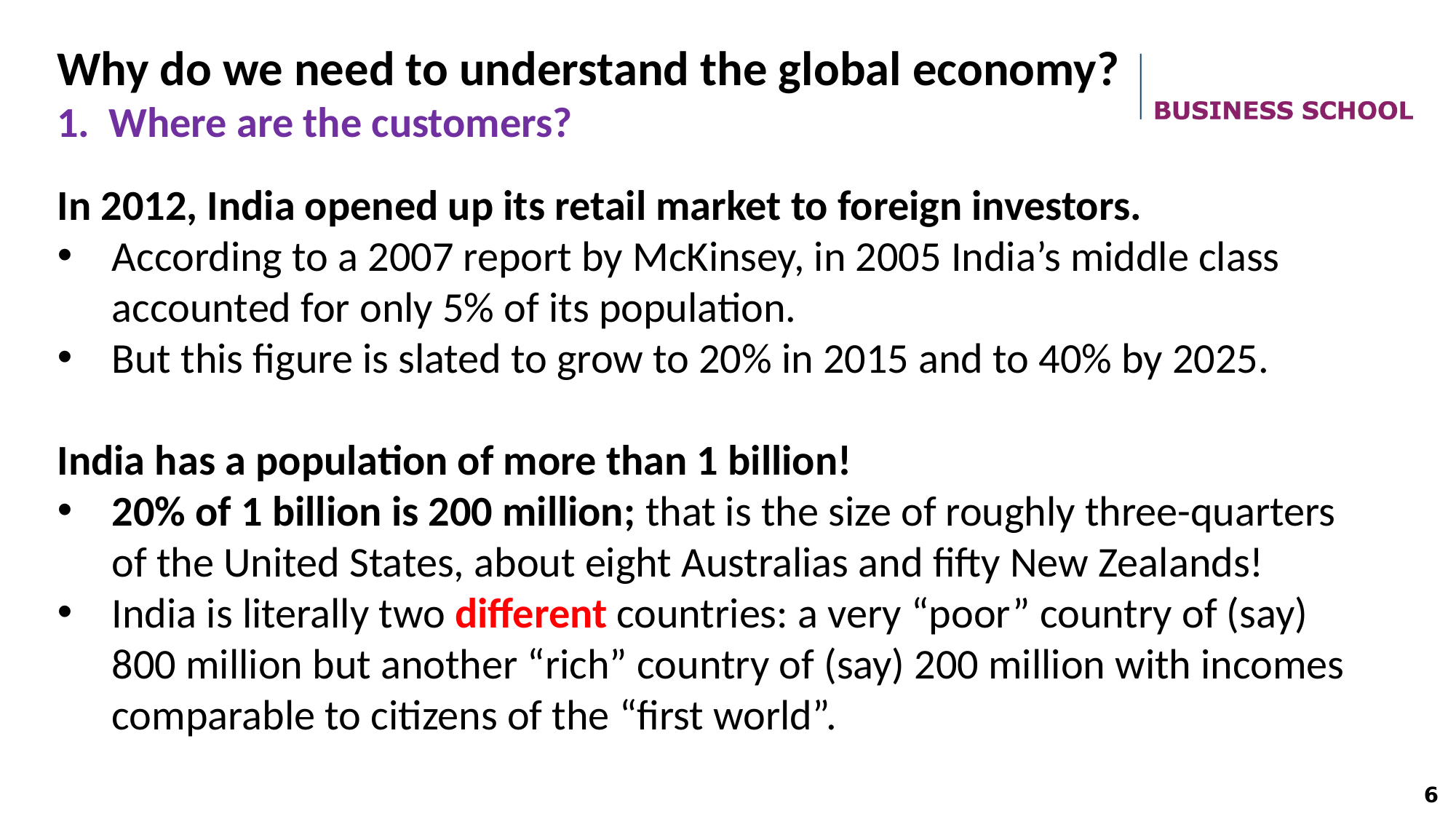

Why do we need to understand the global economy?
1.  Where are the customers?
In 2012, India opened up its retail market to foreign investors.
According to a 2007 report by McKinsey, in 2005 India’s middle class accounted for only 5% of its population.
But this figure is slated to grow to 20% in 2015 and to 40% by 2025.

India has a population of more than 1 billion!
20% of 1 billion is 200 million; that is the size of roughly three-quarters of the United States, about eight Australias and fifty New Zealands!
India is literally two different countries: a very “poor” country of (say) 800 million but another “rich” country of (say) 200 million with incomes comparable to citizens of the “first world”.
6